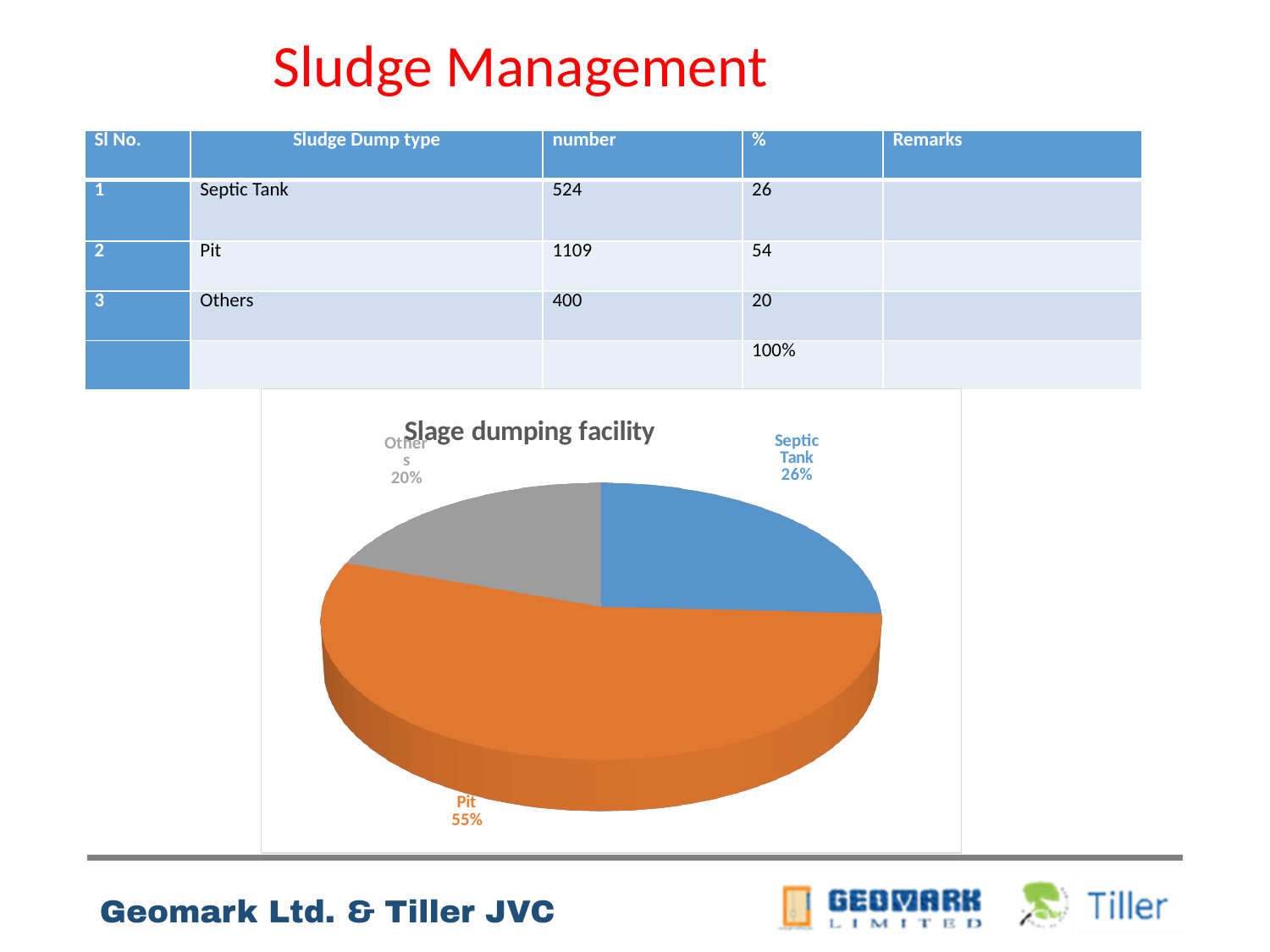

# Sludge Management
| Sl No. | Sludge Dump type | number | % | Remarks |
| --- | --- | --- | --- | --- |
| 1 | Septic Tank | 524 | 26 |  |
| 2 | Pit | 1109 | 54 |  |
| 3 | Others | 400 | 20 |  |
|  |  |  | 100% |  |

[unsupported chart]